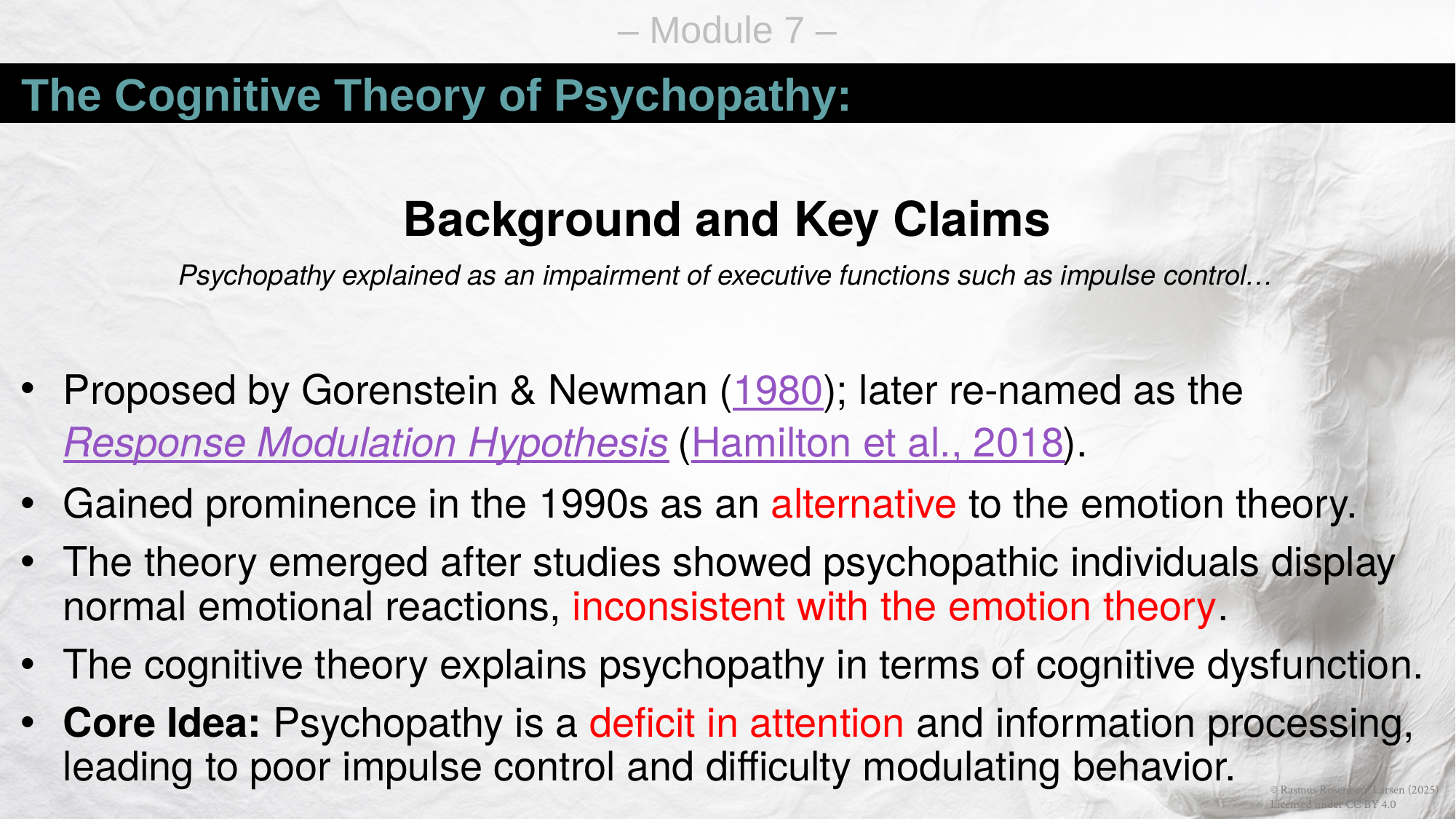

# The Cognitive Theory of Psychopathy:

Background and Key Claims
Psychopathy explained as an impairment of executive functions such as impulse control…

Proposed by Gorenstein & Newman (1980); later re-named as the Response Modulation Hypothesis (Hamilton et al., 2018).
Gained prominence in the 1990s as an alternative to the emotion theory.
The theory emerged after studies showed psychopathic individuals display normal emotional reactions, inconsistent with the emotion theory.
The cognitive theory explains psychopathy in terms of cognitive dysfunction.
Core Idea: Psychopathy is a deficit in attention and information processing, leading to poor impulse control and difficulty modulating behavior.